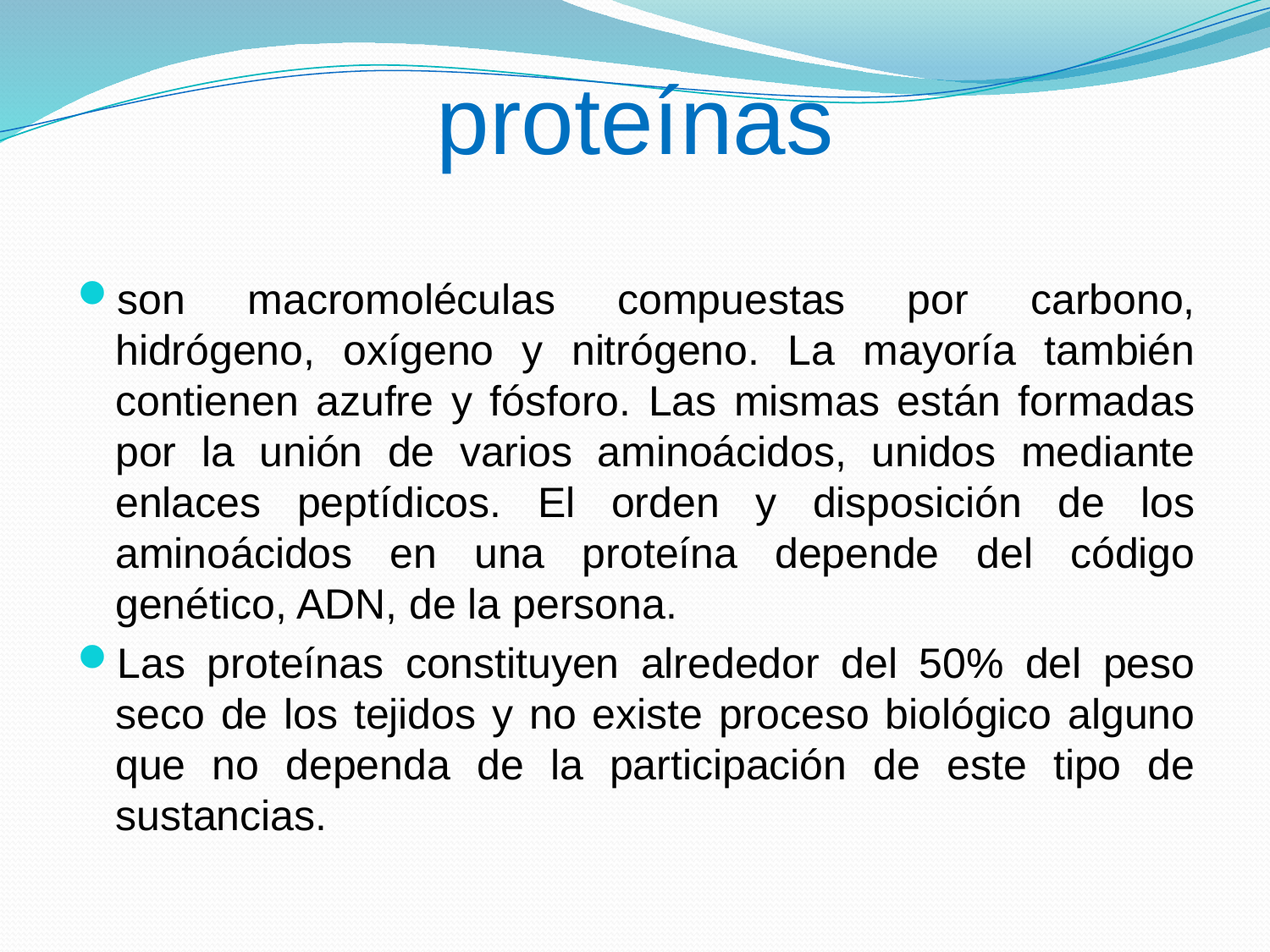

# proteínas
son macromoléculas compuestas por carbono, hidrógeno, oxígeno y nitrógeno. La mayoría también contienen azufre y fósforo. Las mismas están formadas por la unión de varios aminoácidos, unidos mediante enlaces peptídicos. El orden y disposición de los aminoácidos en una proteína depende del código genético, ADN, de la persona.
Las proteínas constituyen alrededor del 50% del peso seco de los tejidos y no existe proceso biológico alguno que no dependa de la participación de este tipo de sustancias.